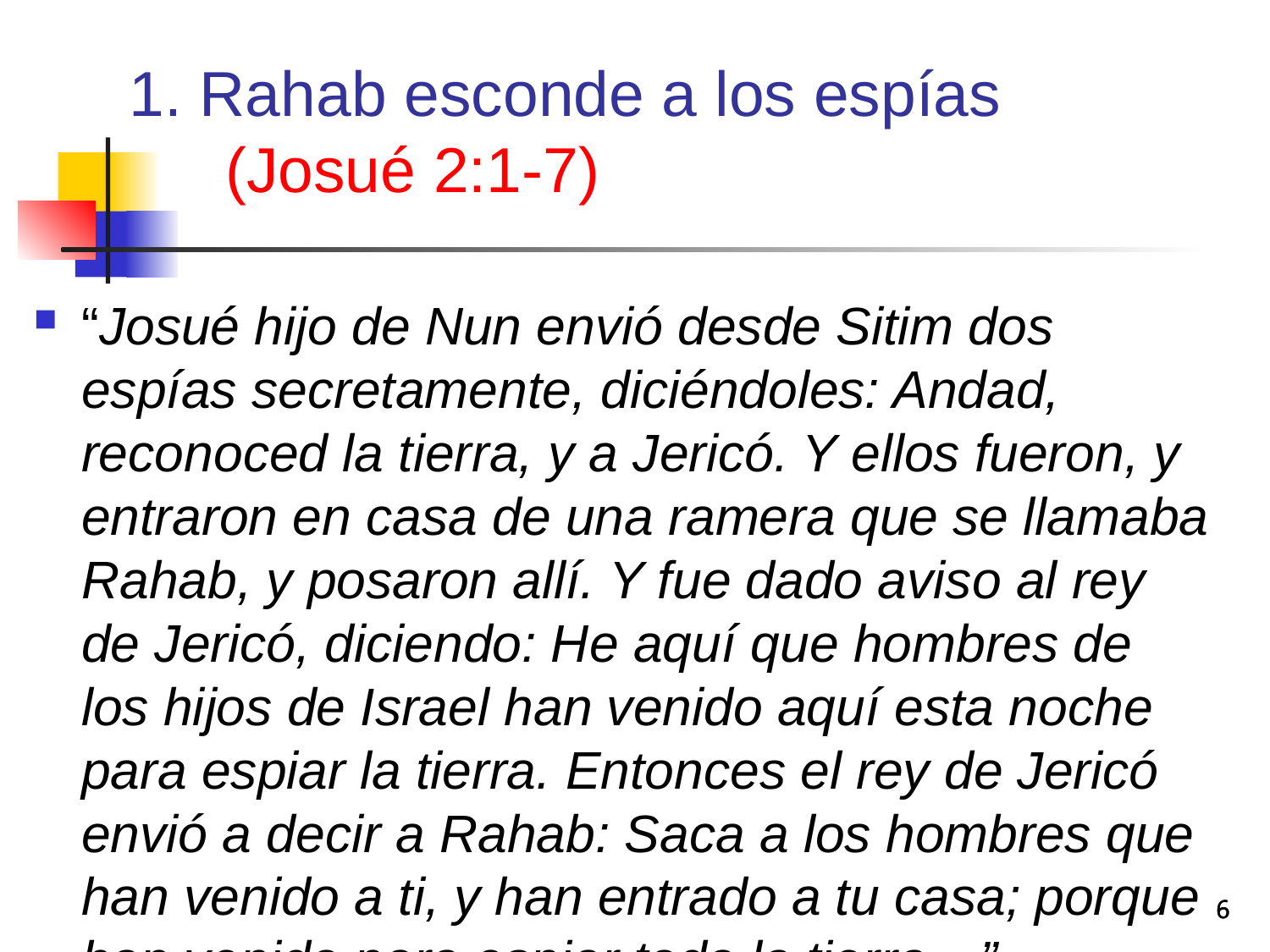

# 1. Rahab esconde a los espías (Josué 2:1-7)
“Josué hijo de Nun envió desde Sitim dos espías secretamente, diciéndoles: Andad, reconoced la tierra, y a Jericó. Y ellos fueron, y entraron en casa de una ramera que se llamaba Rahab, y posaron allí. Y fue dado aviso al rey de Jericó, diciendo: He aquí que hombres de los hijos de Israel han venido aquí esta noche para espiar la tierra. Entonces el rey de Jericó envió a decir a Rahab: Saca a los hombres que han venido a ti, y han entrado a tu casa; porque han venido para espiar toda la tierra…”

6
6